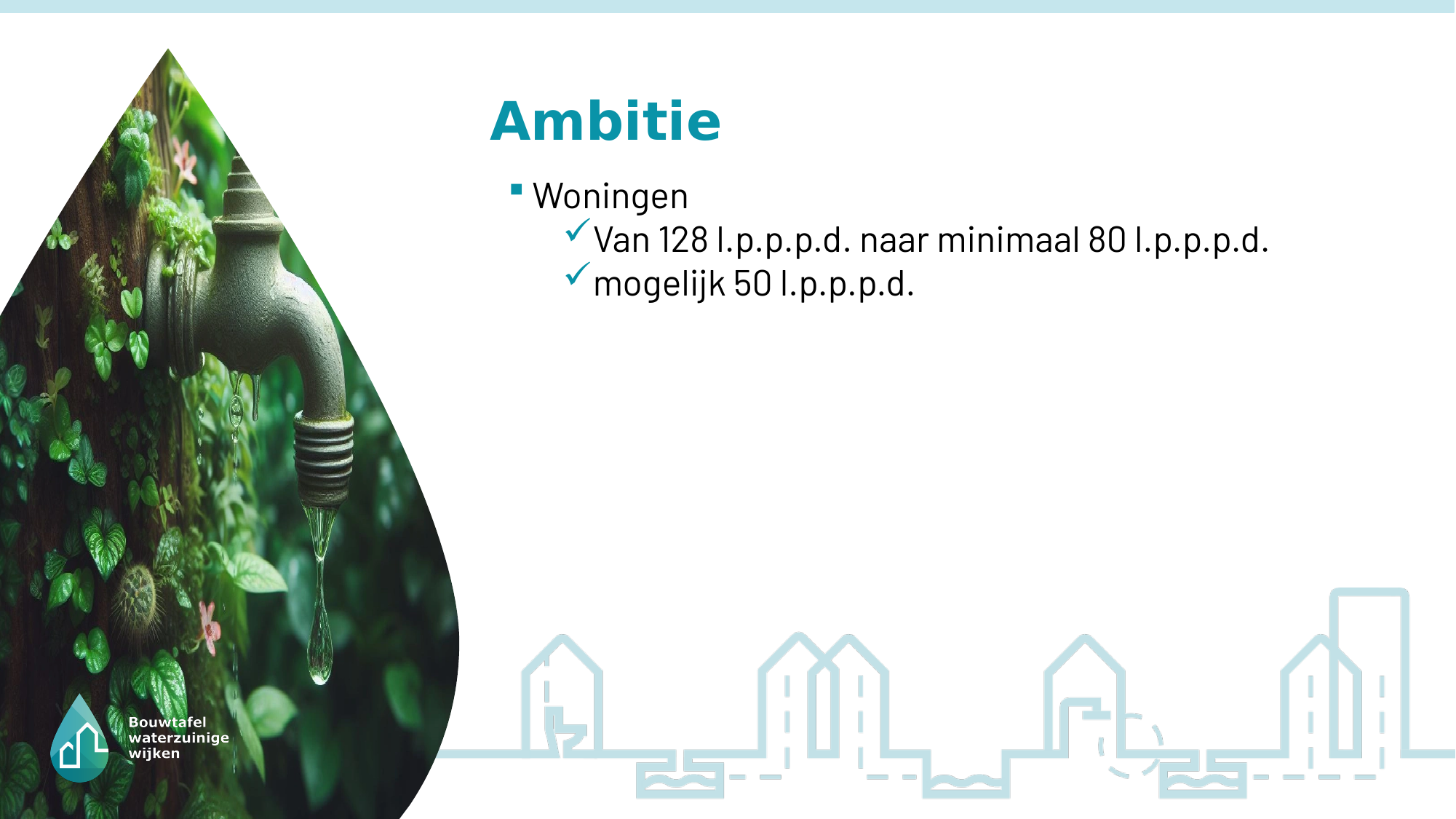

# Ambitie
 Woningen
Van 128 l.p.p.p.d. naar minimaal 80 l.p.p.p.d.
mogelijk 50 l.p.p.p.d.